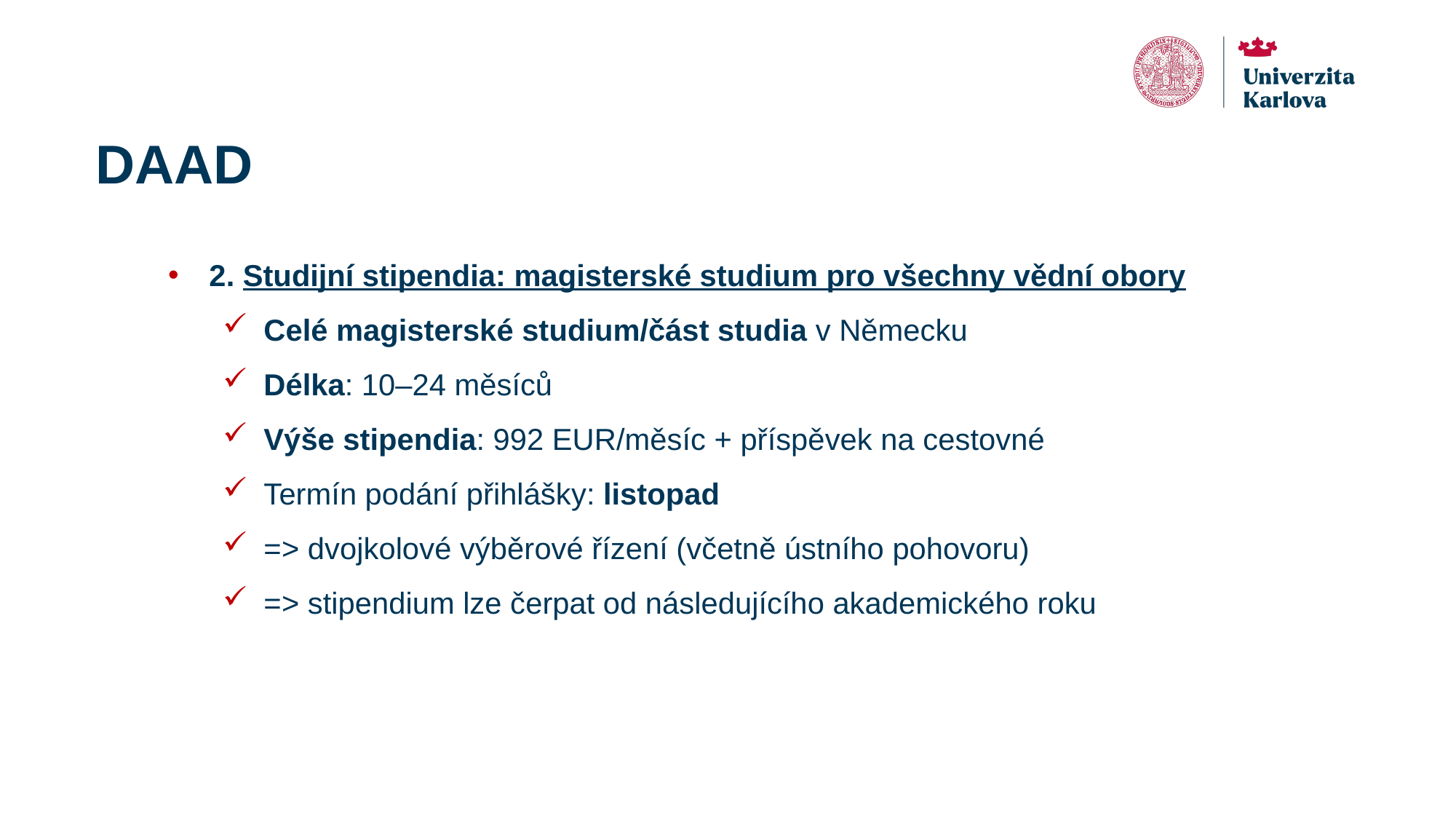

# DAAD
2. Studijní stipendia: magisterské studium pro všechny vědní obory
Celé magisterské studium/část studia v Německu
Délka: 10–24 měsíců
Výše stipendia: 992 EUR/měsíc + příspěvek na cestovné
Termín podání přihlášky: listopad
=> dvojkolové výběrové řízení (včetně ústního pohovoru)
=> stipendium lze čerpat od následujícího akademického roku